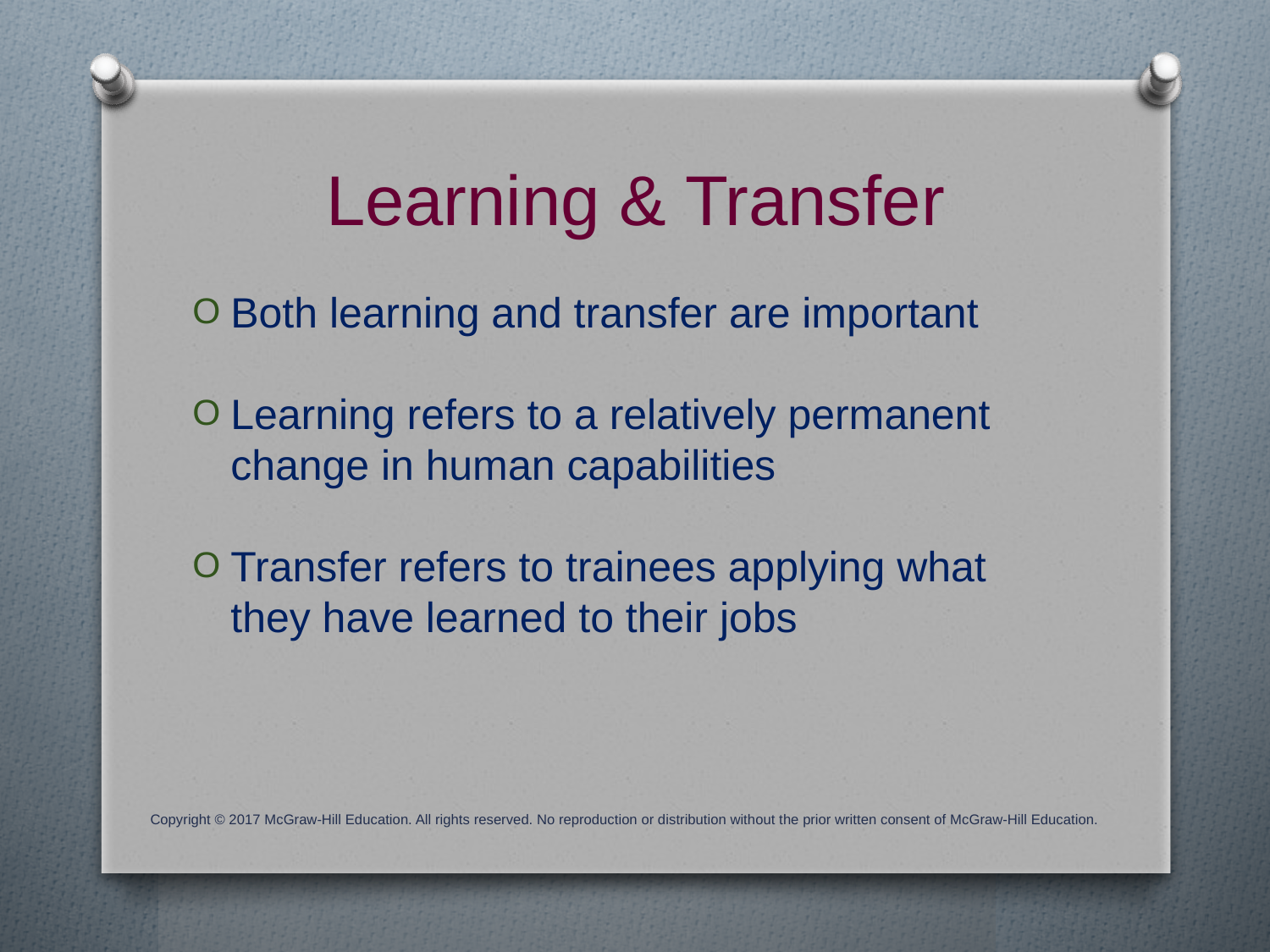

# Learning & Transfer

Both learning and transfer are important

Learning refers to a relatively permanent change in human capabilities

Transfer refers to trainees applying what they have learned to their jobs

Copyright © 2017 McGraw-Hill Education. All rights reserved. No reproduction or distribution without the prior written consent of McGraw-Hill Education.